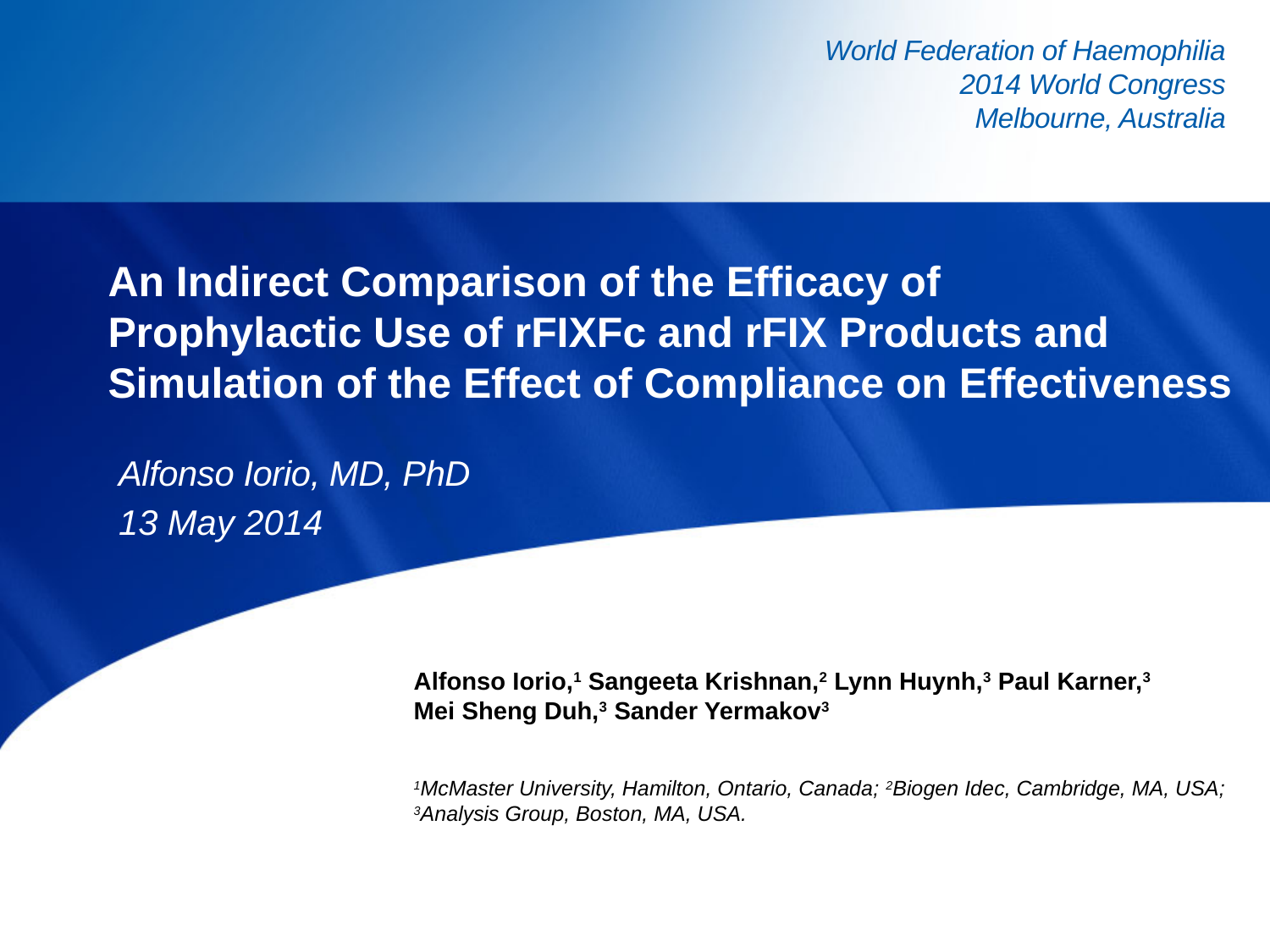

World Federation of Haemophilia
2014 World Congress
Melbourne, Australia
# An Indirect Comparison of the Efficacy of Prophylactic Use of rFIXFc and rFIX Products and Simulation of the Effect of Compliance on Effectiveness
Alfonso Iorio, MD, PhD
13 May 2014
Alfonso Iorio,1 Sangeeta Krishnan,2 Lynn Huynh,3 Paul Karner,3
Mei Sheng Duh,3 Sander Yermakov3
1McMaster University, Hamilton, Ontario, Canada; 2Biogen Idec, Cambridge, MA, USA; 3Analysis Group, Boston, MA, USA.